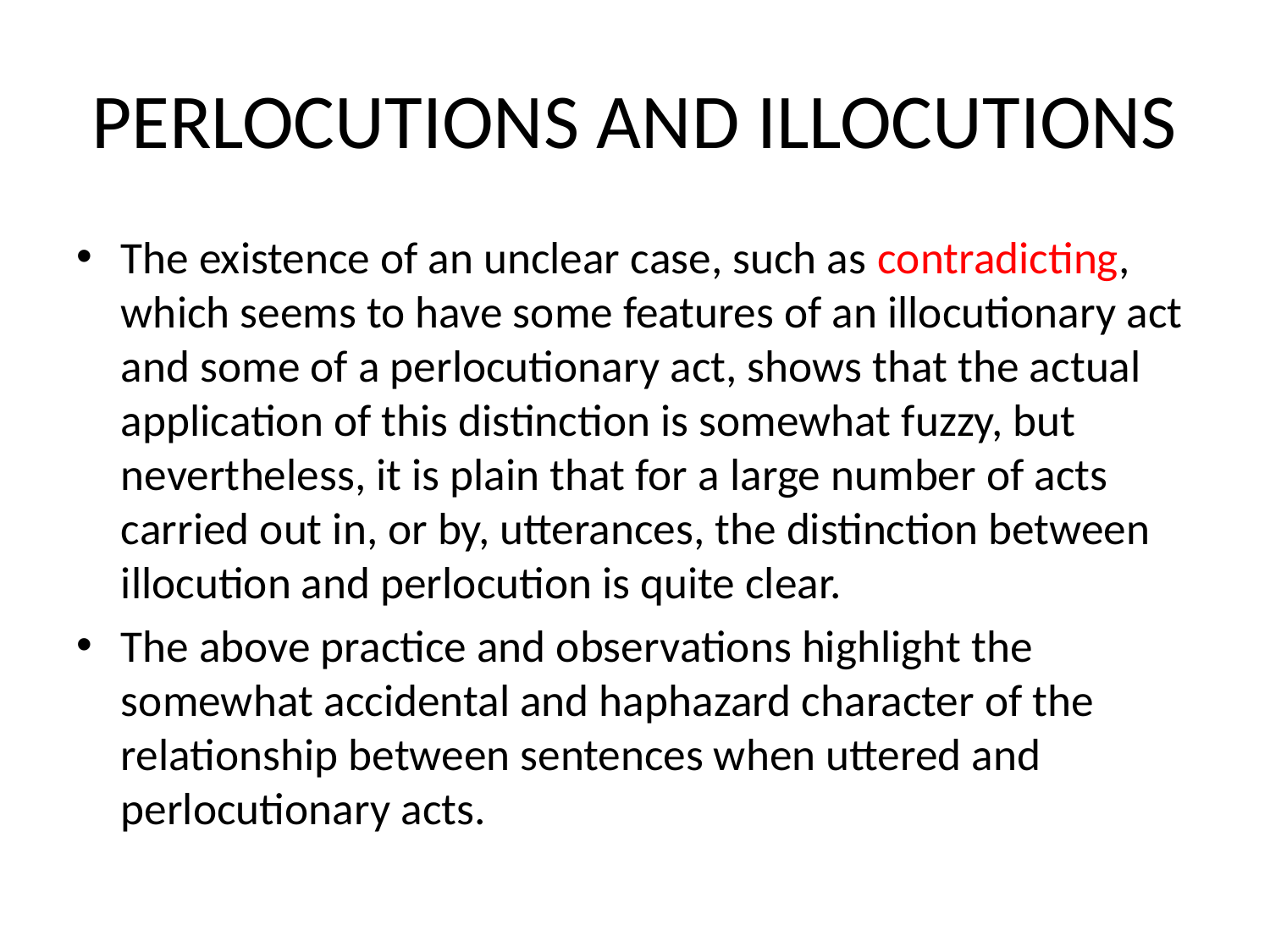

# PERLOCUTIONS AND ILLOCUTIONS
The existence of an unclear case, such as contradicting, which seems to have some features of an illocutionary act and some of a perlocutionary act, shows that the actual application of this distinction is somewhat fuzzy, but nevertheless, it is plain that for a large number of acts carried out in, or by, utterances, the distinction between illocution and perlocution is quite clear.
The above practice and observations highlight the somewhat accidental and haphazard character of the relationship between sentences when uttered and perlocutionary acts.